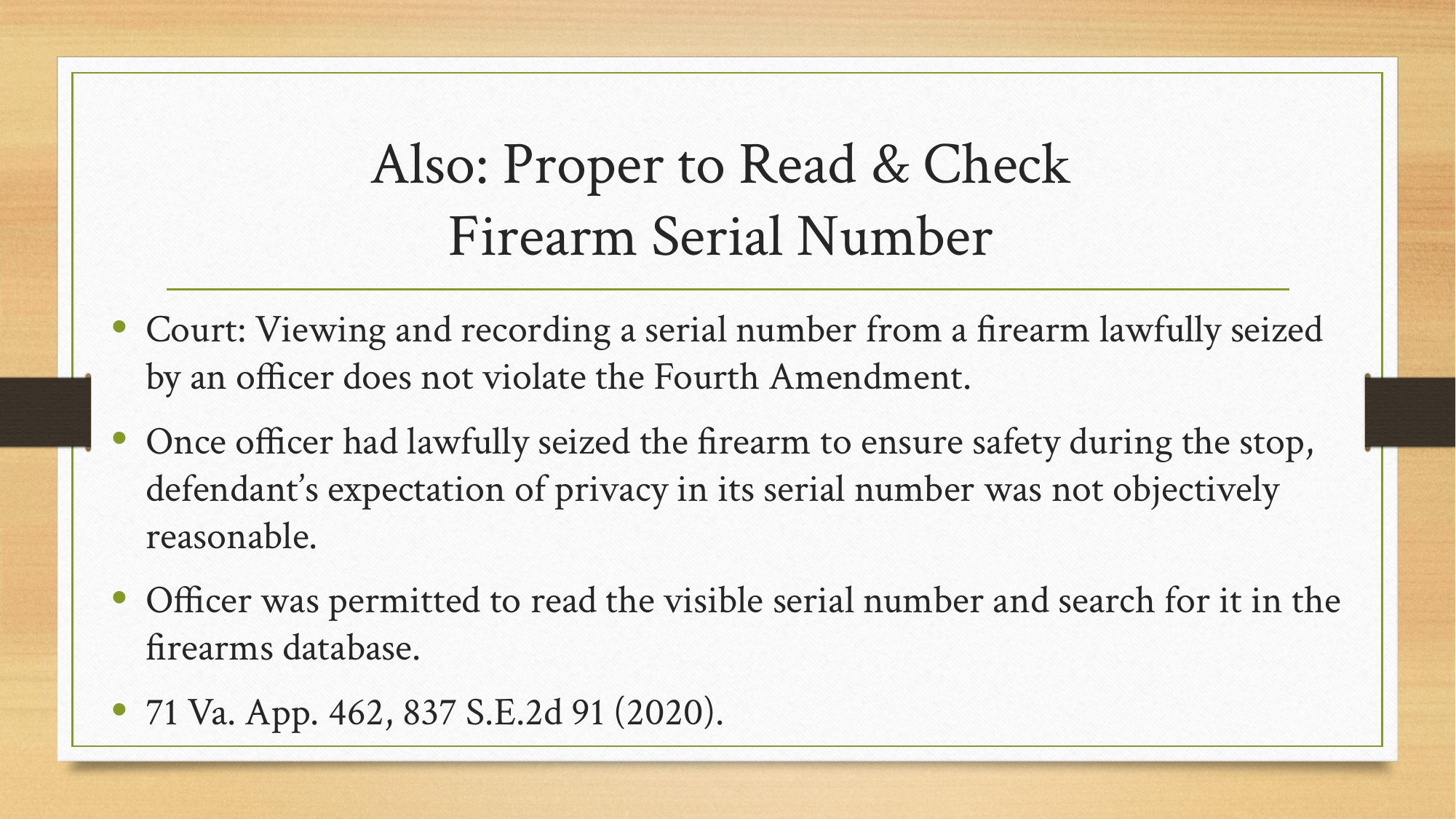

# Also: Proper to Read & Check Firearm Serial Number
Court: Viewing and recording a serial number from a firearm lawfully seized by an officer does not violate the Fourth Amendment.
Once officer had lawfully seized the firearm to ensure safety during the stop, defendant’s expectation of privacy in its serial number was not objectively reasonable.
Officer was permitted to read the visible serial number and search for it in the firearms database.
71 Va. App. 462, 837 S.E.2d 91 (2020).